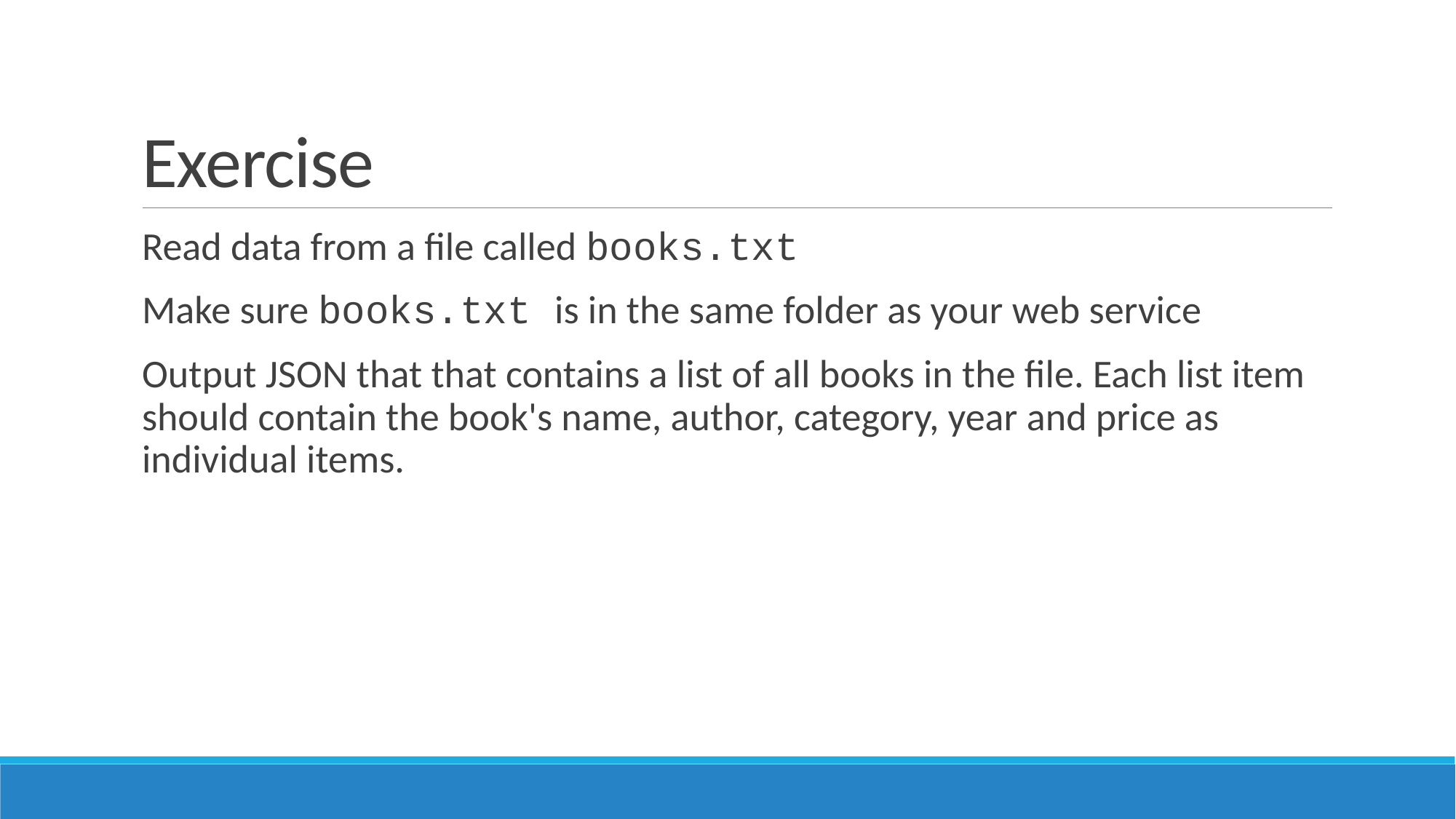

# Exercise
Read data from a file called books.txt
Make sure books.txt is in the same folder as your web service
Output JSON that that contains a list of all books in the file. Each list item should contain the book's name, author, category, year and price as individual items.